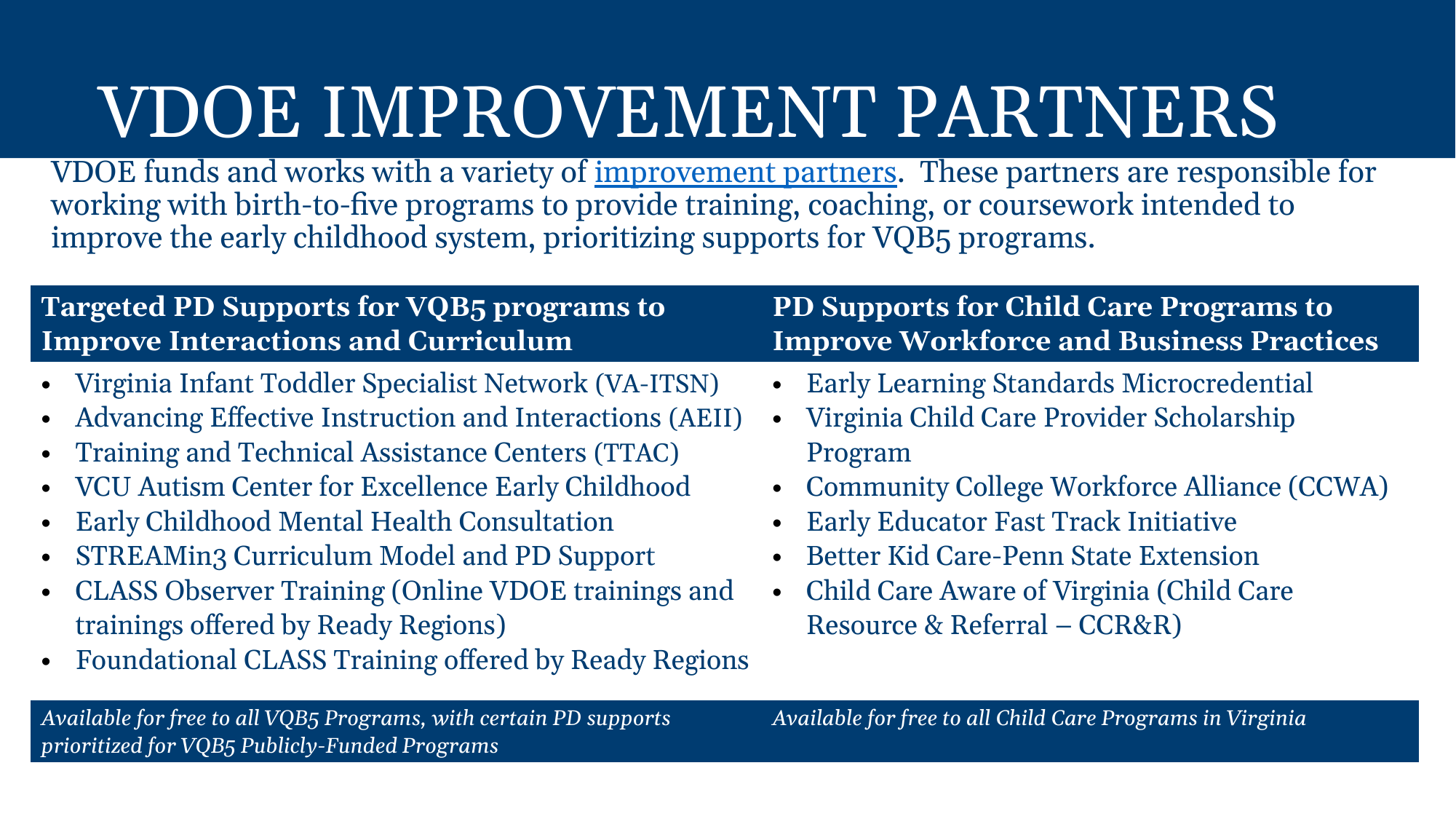

# VDOE Improvement Partners
VDOE funds and works with a variety of improvement partners.  These partners are responsible for working with birth-to-five programs to provide training, coaching, or coursework intended to improve the early childhood system, prioritizing supports for VQB5 programs.
| Targeted PD Supports for VQB5 programs to Improve Interactions and Curriculum | PD Supports for Child Care Programs to Improve Workforce and Business Practices |
| --- | --- |
| Virginia Infant Toddler Specialist Network (VA-ITSN) Advancing Effective Instruction and Interactions (AEII) Training and Technical Assistance Centers (TTAC) VCU Autism Center for Excellence Early Childhood  Early Childhood Mental Health Consultation STREAMin3 Curriculum Model and PD Support CLASS Observer Training (Online VDOE trainings and trainings offered by Ready Regions) Foundational CLASS Training offered by Ready Regions | Early Learning Standards Microcredential Virginia Child Care Provider Scholarship Program  Community College Workforce Alliance (CCWA) Early Educator Fast Track Initiative Better Kid Care-Penn State Extension Child Care Aware of Virginia (Child Care Resource & Referral – CCR&R) |
| Available for free to all VQB5 Programs, with certain PD supports prioritized for VQB5 Publicly-Funded Programs | Available for free to all Child Care Programs in Virginia |